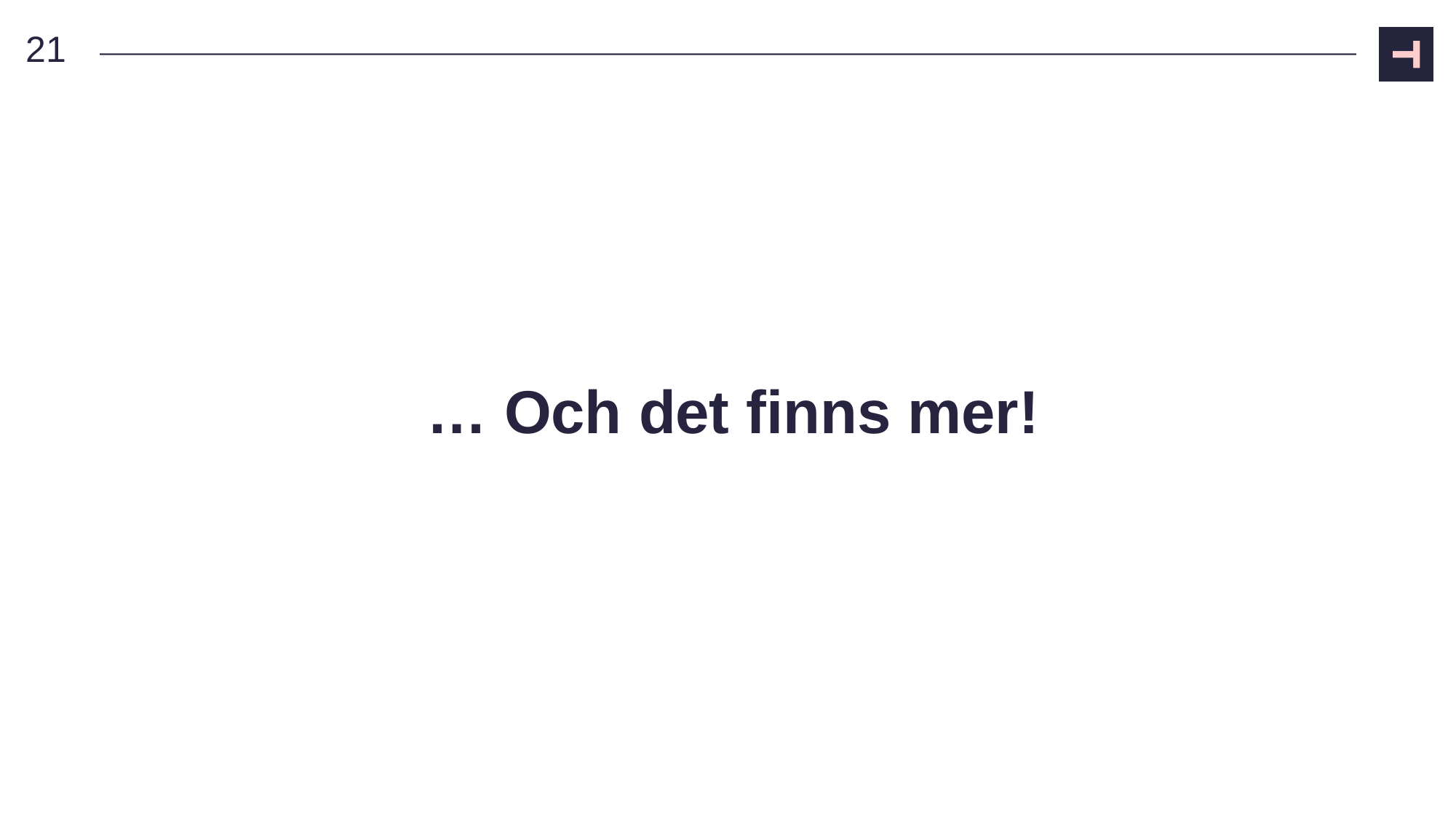

21
# … Och det finns mer!